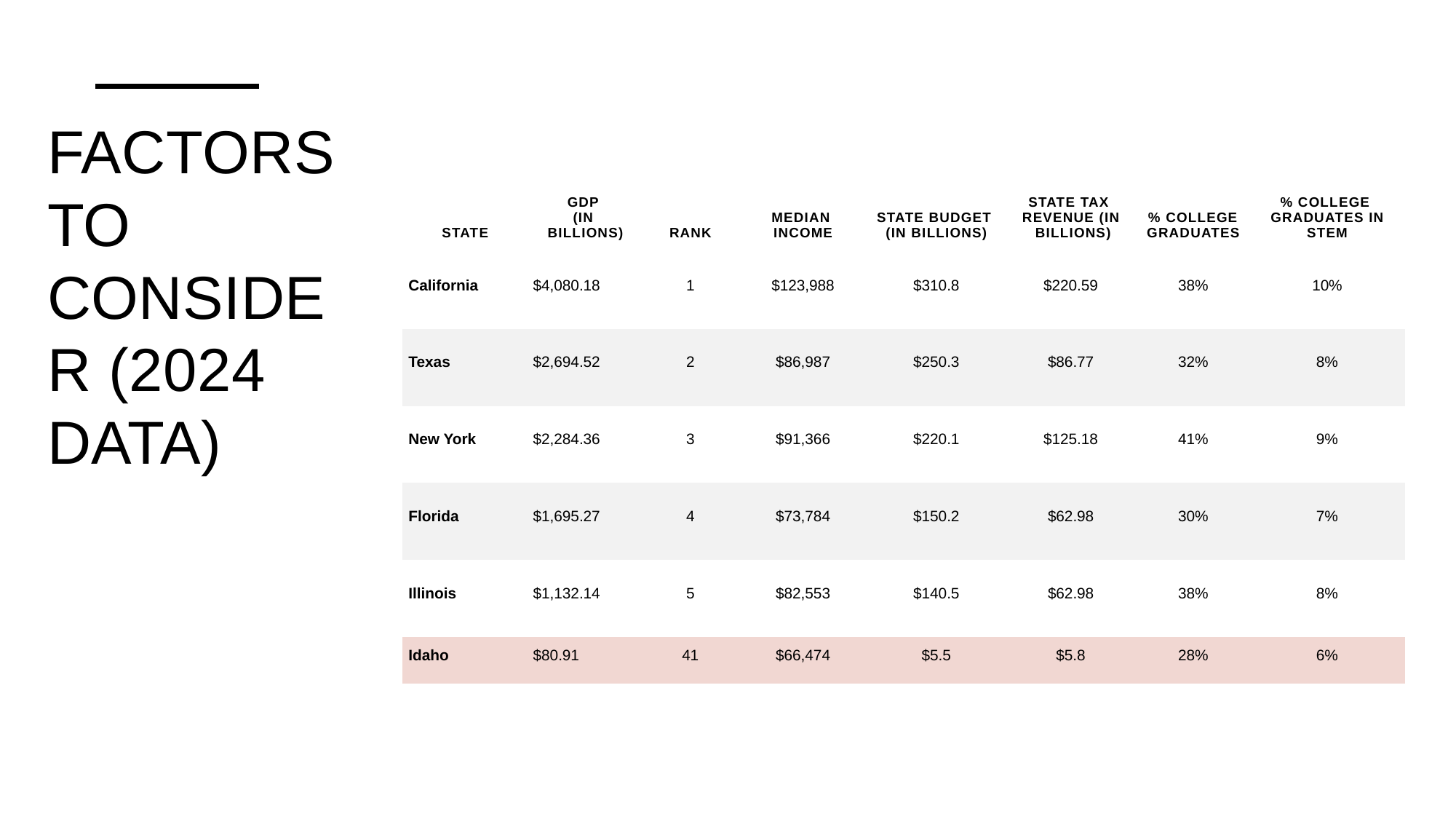

# Factors to consider (2024 Data)
| State | GDP (in billions) | Rank | Median Income | State Budget (in billions) | State Tax Revenue (in billions) | % College Graduates | % College Graduates in STEM |
| --- | --- | --- | --- | --- | --- | --- | --- |
| California | $4,080.18 | 1 | $123,988 | $310.8 | $220.59 | 38% | 10% |
| Texas | $2,694.52 | 2 | $86,987 | $250.3 | $86.77 | 32% | 8% |
| New York | $2,284.36 | 3 | $91,366 | $220.1 | $125.18 | 41% | 9% |
| Florida | $1,695.27 | 4 | $73,784 | $150.2 | $62.98 | 30% | 7% |
| Illinois | $1,132.14 | 5 | $82,553 | $140.5 | $62.98 | 38% | 8% |
| Idaho | $80.91 | 41 | $66,474 | $5.5 | $5.8 | 28% | 6% |